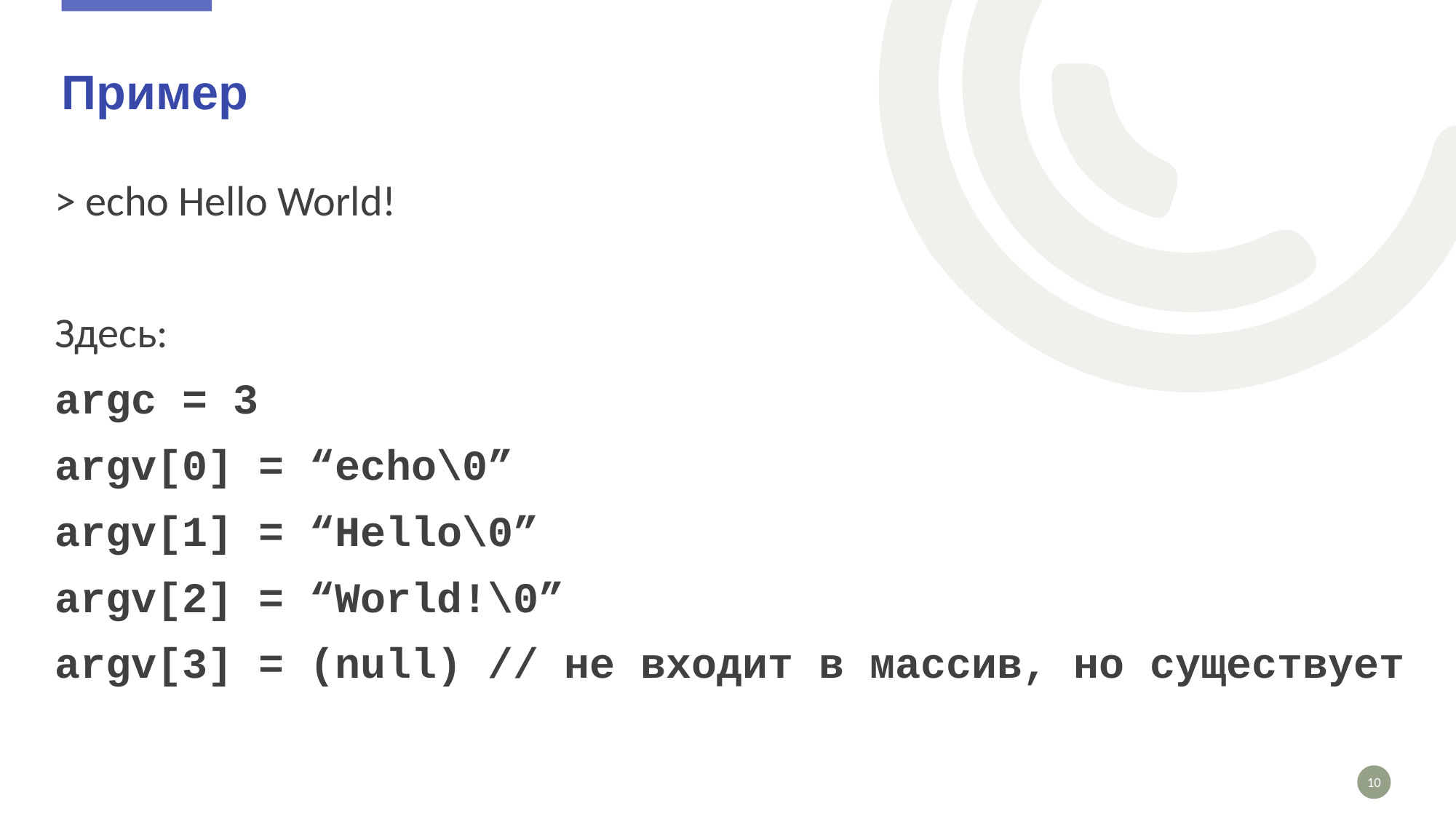

# Пример
> echo Hello World!

Здесь:
argc = 3
argv[0] = “echo\0”
argv[1] = “Hello\0”
argv[2] = “World!\0”
argv[3] = (null) // не входит в массив, но существует
10